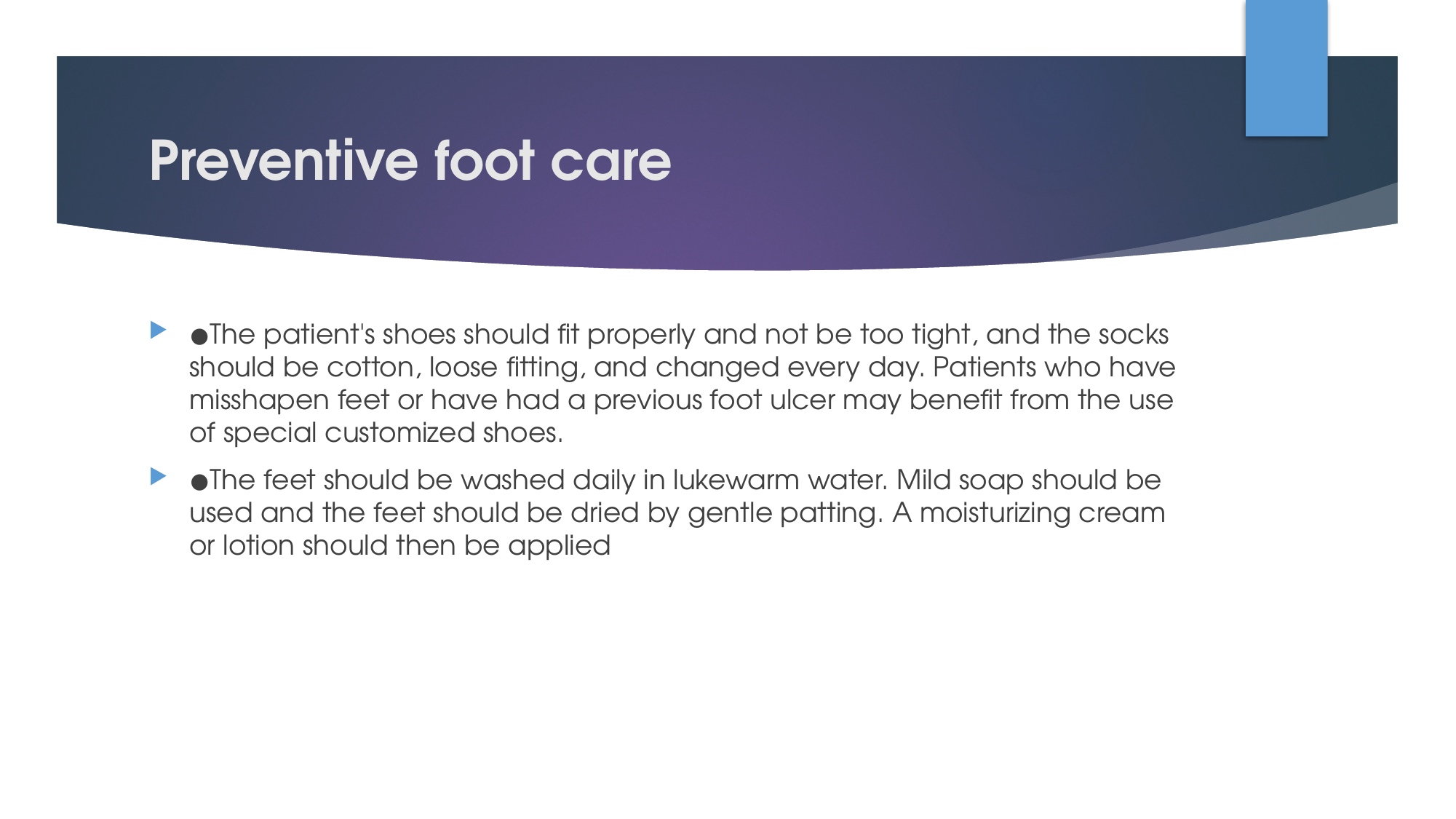

# Preventive foot care
●The patient's shoes should fit properly and not be too tight, and the socks should be cotton, loose fitting, and changed every day. Patients who have misshapen feet or have had a previous foot ulcer may benefit from the use of special customized shoes.
●The feet should be washed daily in lukewarm water. Mild soap should be used and the feet should be dried by gentle patting. A moisturizing cream or lotion should then be applied